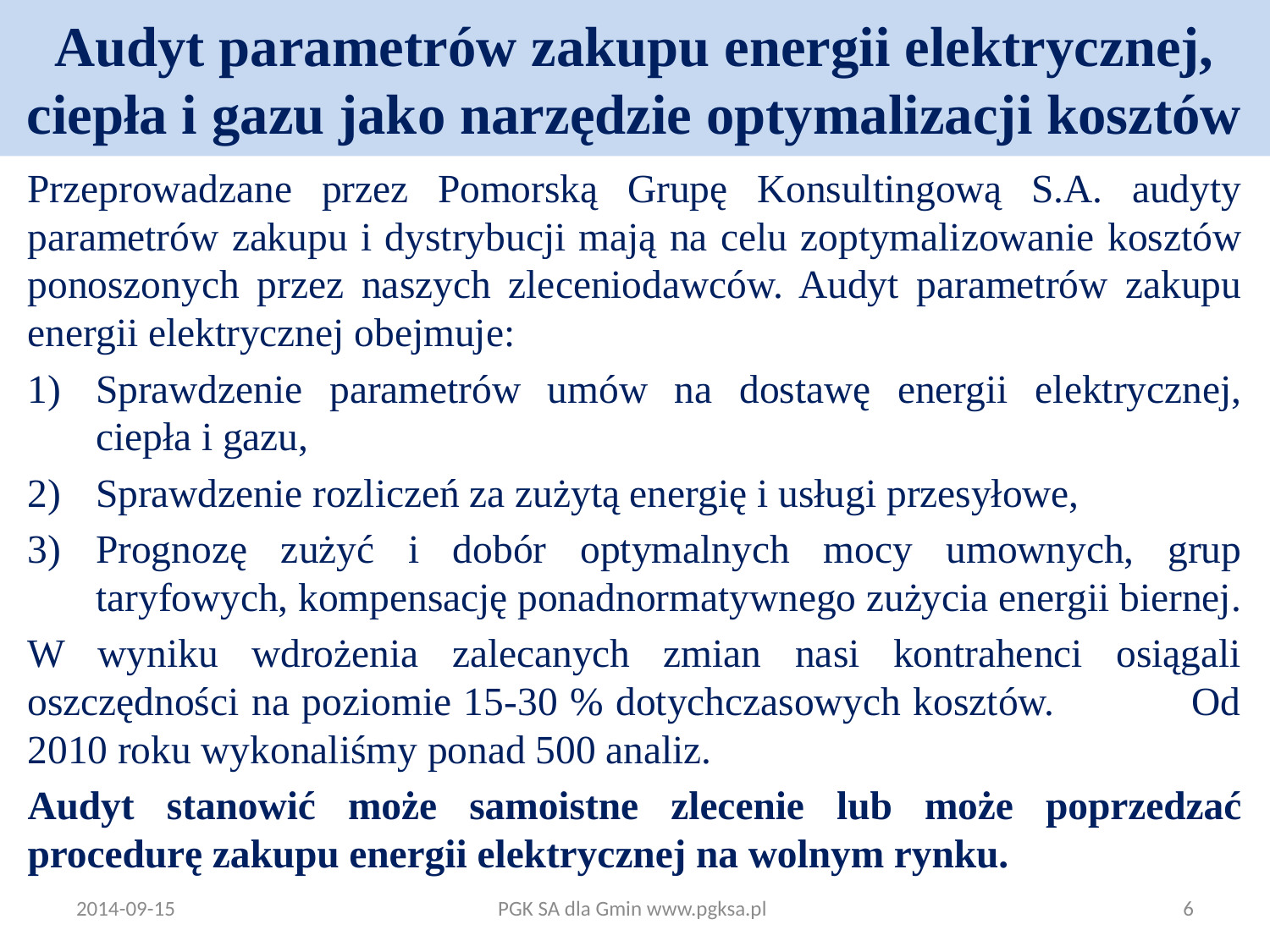

# Audyt parametrów zakupu energii elektrycznej, ciepła i gazu jako narzędzie optymalizacji kosztów
Przeprowadzane przez Pomorską Grupę Konsultingową S.A. audyty parametrów zakupu i dystrybucji mają na celu zoptymalizowanie kosztów ponoszonych przez naszych zleceniodawców. Audyt parametrów zakupu energii elektrycznej obejmuje:
Sprawdzenie parametrów umów na dostawę energii elektrycznej, ciepła i gazu,
Sprawdzenie rozliczeń za zużytą energię i usługi przesyłowe,
Prognozę zużyć i dobór optymalnych mocy umownych, grup taryfowych, kompensację ponadnormatywnego zużycia energii biernej.
W wyniku wdrożenia zalecanych zmian nasi kontrahenci osiągali oszczędności na poziomie 15-30 % dotychczasowych kosztów.           Od 2010 roku wykonaliśmy ponad 500 analiz.
Audyt stanowić może samoistne zlecenie lub może poprzedzać procedurę zakupu energii elektrycznej na wolnym rynku.

2014-09-15
PGK SA dla Gmin www.pgksa.pl
6